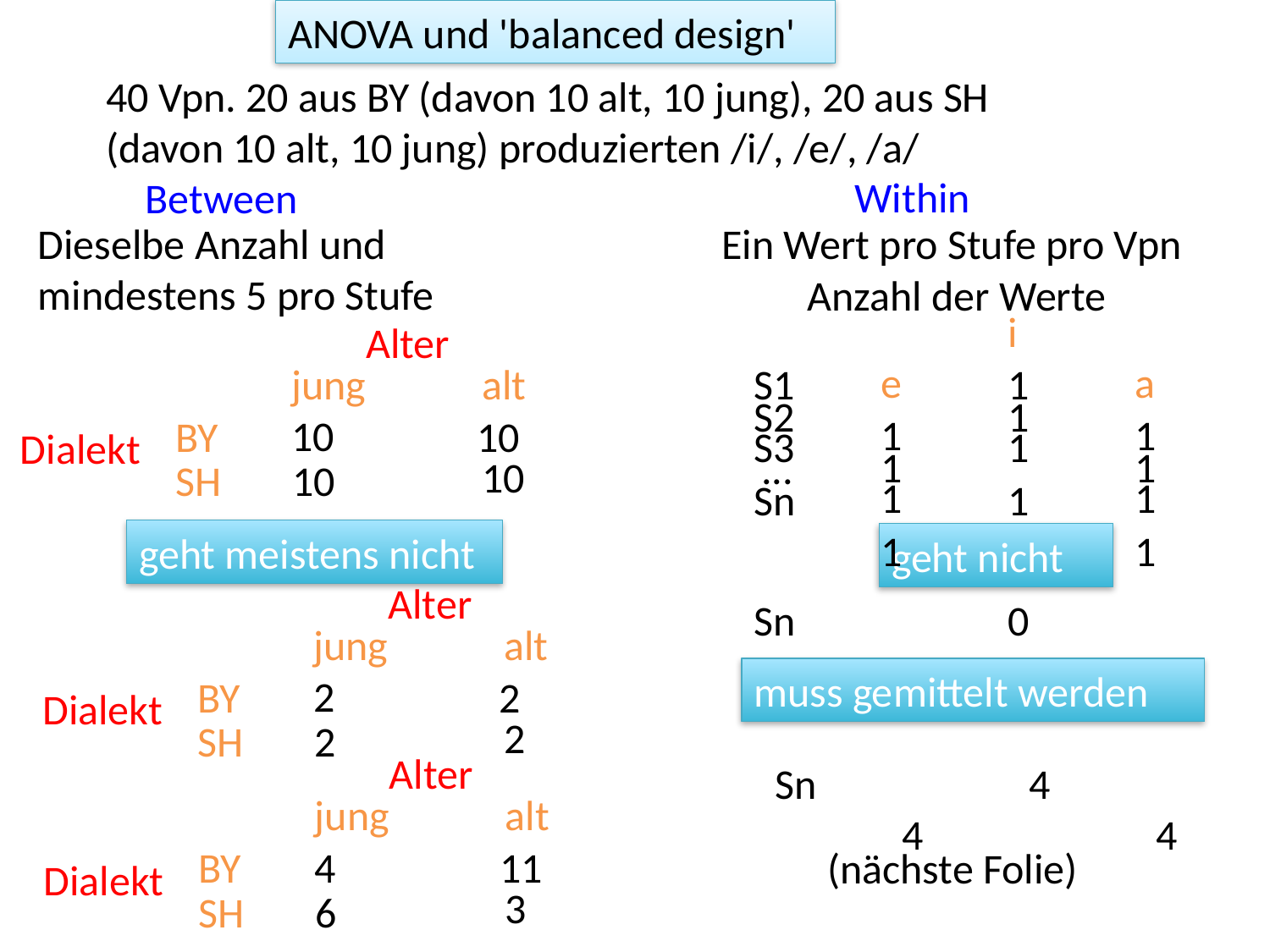

ANOVA und 'balanced design'
40 Vpn. 20 aus BY (davon 10 alt, 10 jung), 20 aus SH (davon 10 alt, 10 jung) produzierten /i/, /e/, /a/
Within
Ein Wert pro Stufe pro Vpn
Anzahl der Werte
		i		e		a
S1		1		1		1
S2		1		1		1
S3		1		1		1
...
Sn		1		1		1
Between
Dieselbe Anzahl und mindestens 5 pro Stufe
Alter
jung
alt
10
BY
10
Dialekt
10
SH
10
geht meistens nicht
Alter
jung
alt
2
BY
2
Dialekt
2
SH
2
geht nicht
Sn		0		1		1
muss gemittelt werden
Sn		4		4		4
(nächste Folie)
Alter
jung
alt
4
BY
11
Dialekt
3
SH
6